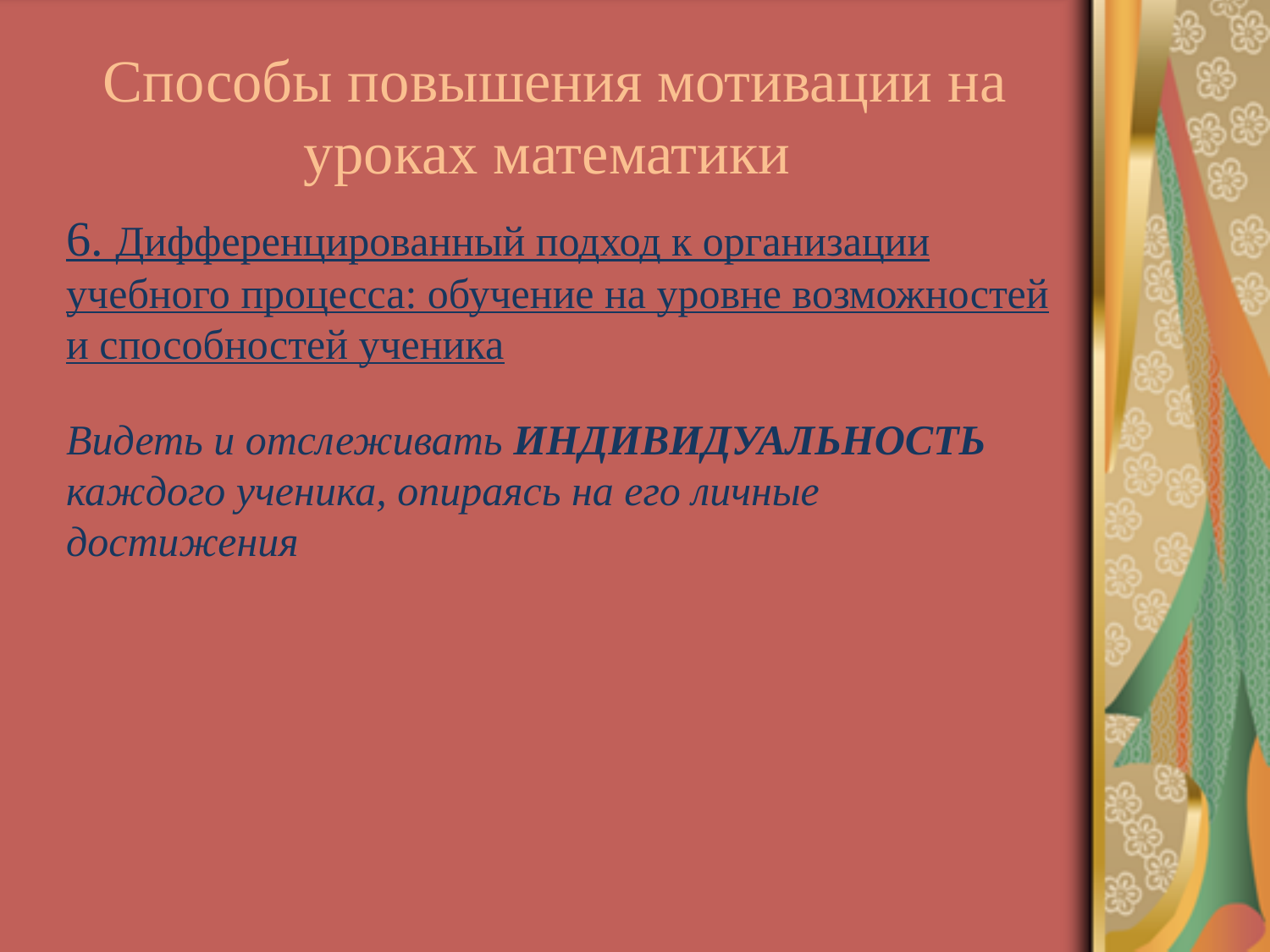

Способы повышения мотивации на уроках математики
6. Дифференцированный подход к организации учебного процесса: обучение на уровне возможностей и способностей ученика
Видеть и отслеживать ИНДИВИДУАЛЬНОСТЬ каждого ученика, опираясь на его личные достижения